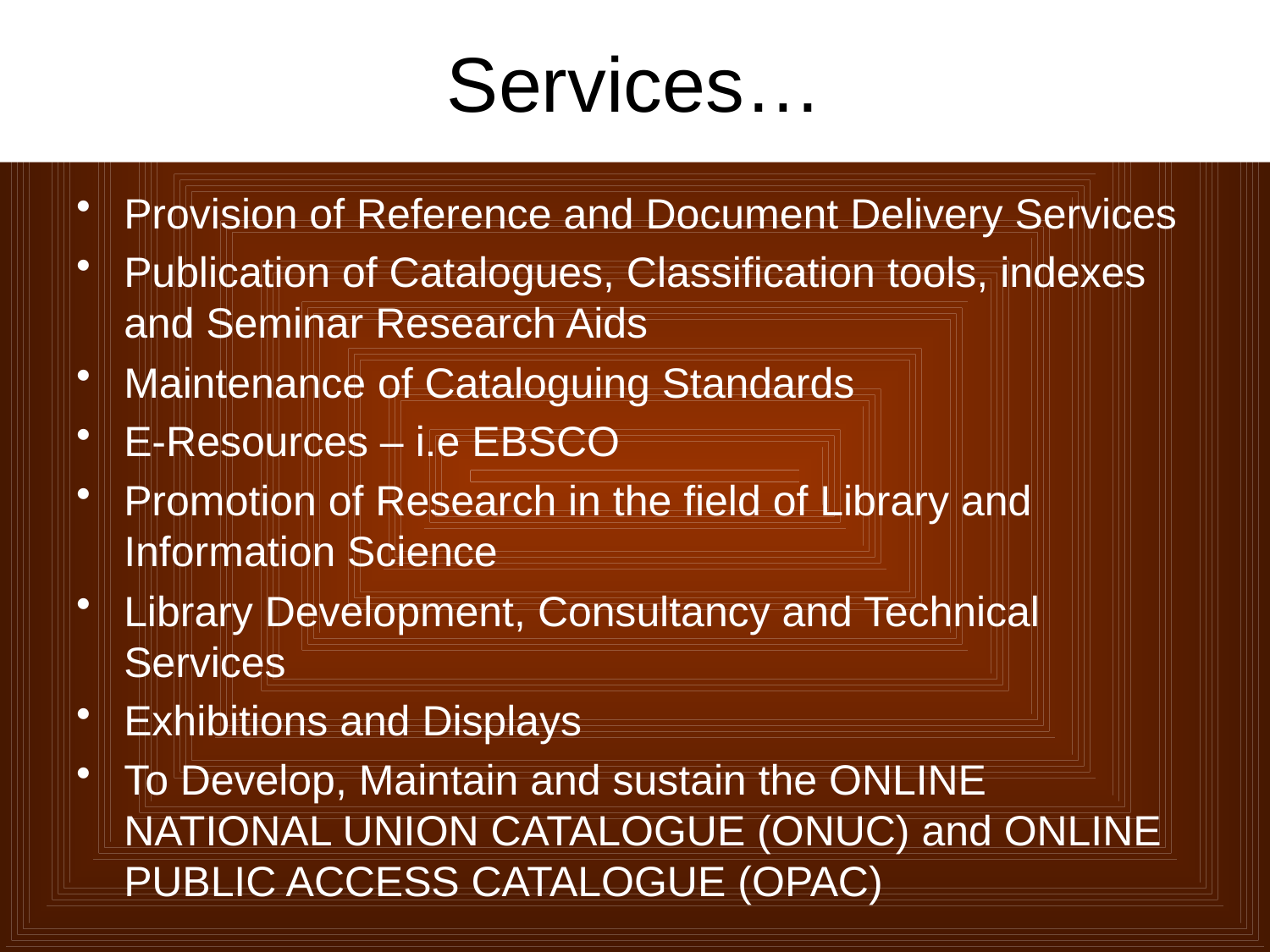

# Services…
Provision of Reference and Document Delivery Services
Publication of Catalogues, Classification tools, indexes and Seminar Research Aids
Maintenance of Cataloguing Standards
E-Resources – i.e EBSCO
Promotion of Research in the field of Library and Information Science
Library Development, Consultancy and Technical Services
Exhibitions and Displays
To Develop, Maintain and sustain the ONLINE NATIONAL UNION CATALOGUE (ONUC) and ONLINE PUBLIC ACCESS CATALOGUE (OPAC)